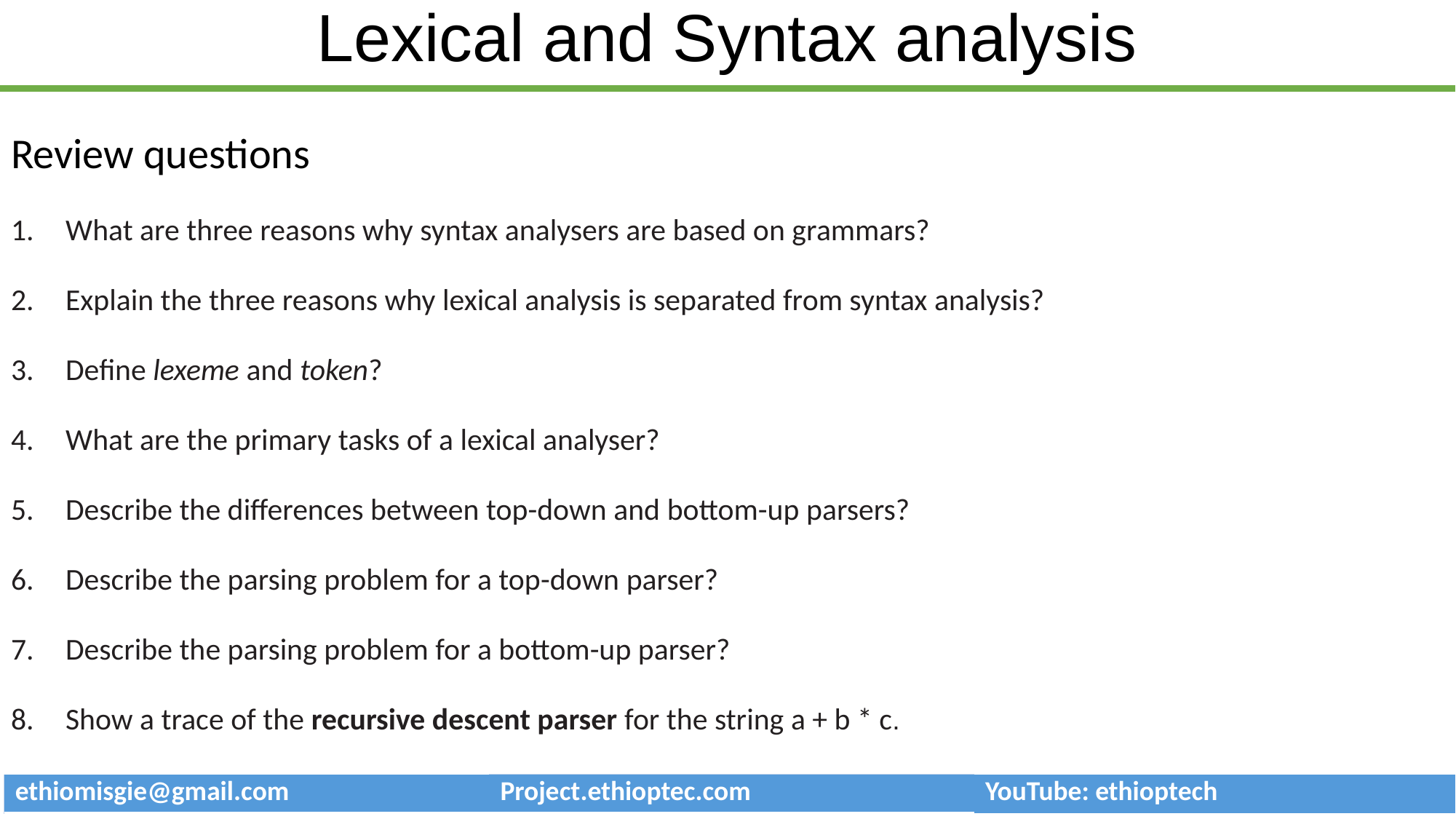

# Lexical and Syntax analysis
Review questions
What are three reasons why syntax analysers are based on grammars?
Explain the three reasons why lexical analysis is separated from syntax analysis?
Define lexeme and token?
What are the primary tasks of a lexical analyser?
Describe the differences between top-down and bottom-up parsers?
Describe the parsing problem for a top-down parser?
Describe the parsing problem for a bottom-up parser?
Show a trace of the recursive descent parser for the string a + b * c.

| ethiomisgie@gmail.com | Project.ethioptec.com | YouTube: ethioptech |
| --- | --- | --- |